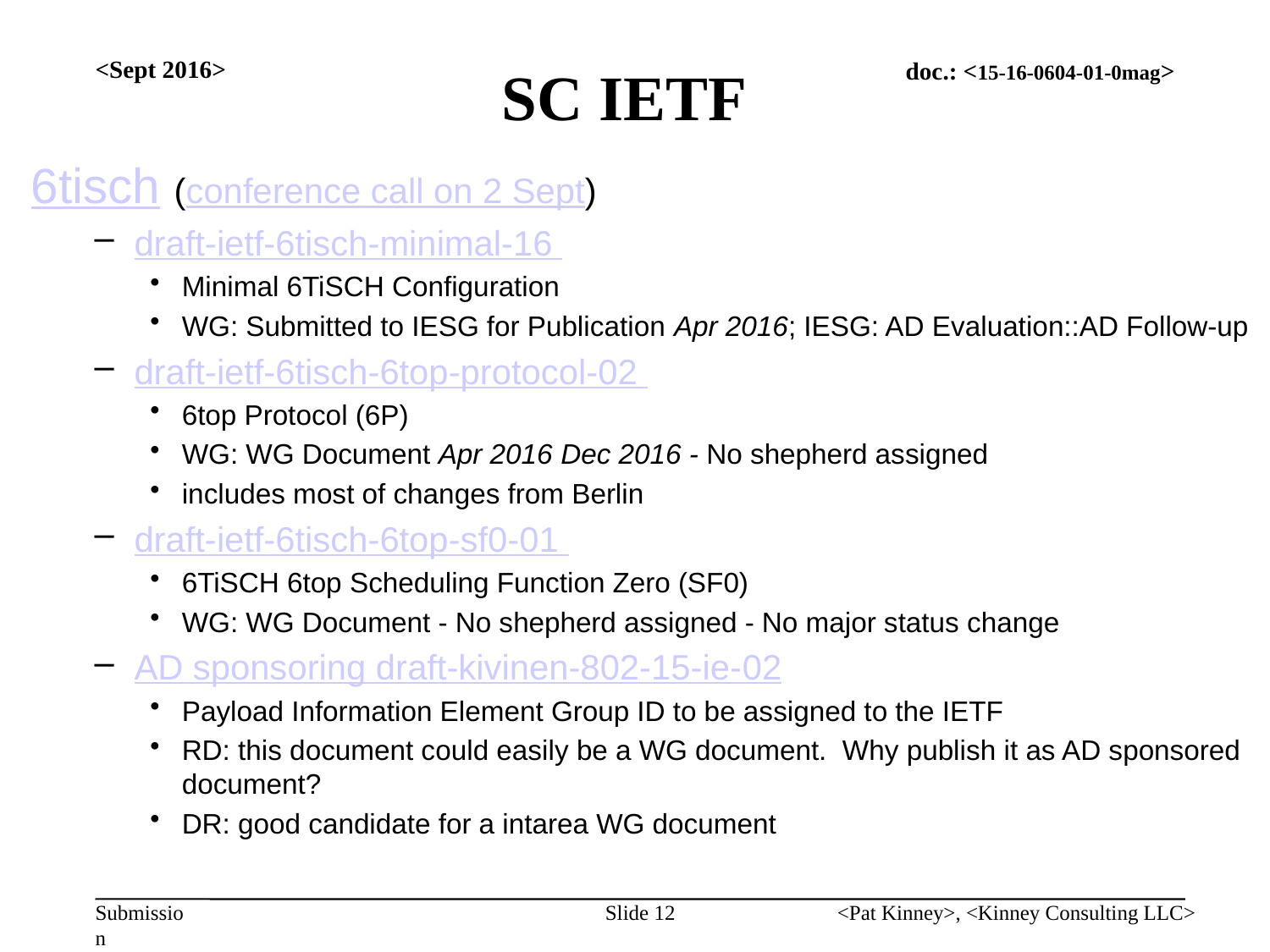

# SC IETF
<Sept 2016>
6tisch (conference call on 2 Sept)
draft-ietf-6tisch-minimal-16
Minimal 6TiSCH Configuration
WG: Submitted to IESG for Publication Apr 2016; IESG: AD Evaluation::AD Follow-up
draft-ietf-6tisch-6top-protocol-02
6top Protocol (6P)
WG: WG Document Apr 2016 Dec 2016 - No shepherd assigned
includes most of changes from Berlin
draft-ietf-6tisch-6top-sf0-01
6TiSCH 6top Scheduling Function Zero (SF0)
WG: WG Document - No shepherd assigned - No major status change
AD sponsoring draft-kivinen-802-15-ie-02
Payload Information Element Group ID to be assigned to the IETF
RD: this document could easily be a WG document.  Why publish it as AD sponsored document?
DR: good candidate for a intarea WG document
Slide 12
<Pat Kinney>, <Kinney Consulting LLC>